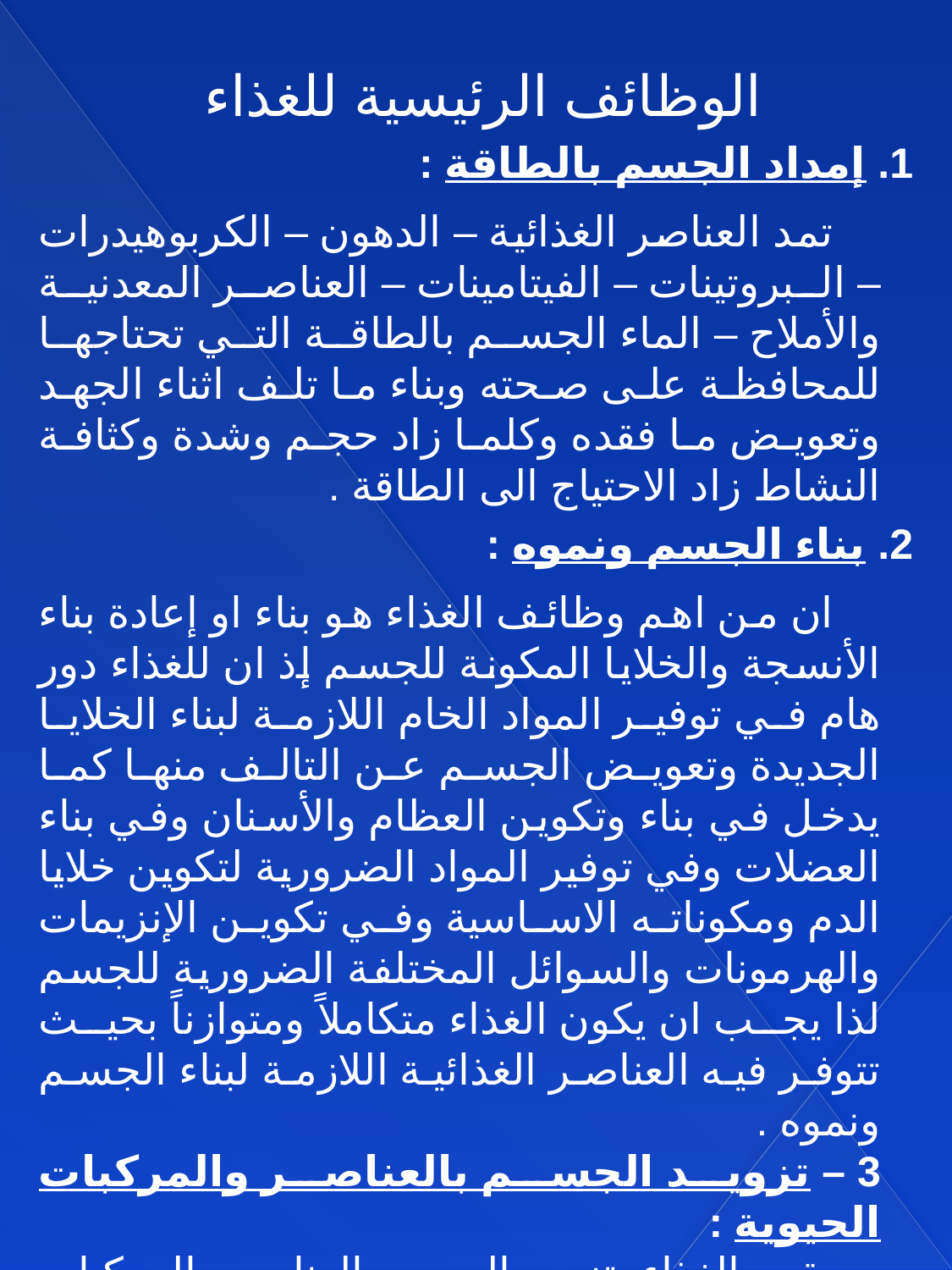

الوظائف الرئيسية للغذاء
إمداد الجسم بالطاقة :
    تمد العناصر الغذائية – الدهون – الكربوهيدرات – البروتينات – الفيتامينات – العناصر المعدنية والأملاح – الماء الجسم بالطاقة التي تحتاجها للمحافظة على صحته وبناء ما تلف اثناء الجهد وتعويض ما فقده وكلما زاد حجم وشدة وكثافة النشاط زاد الاحتياج الى الطاقة .
بناء الجسم ونموه :
    ان من اهم وظائف الغذاء هو بناء او إعادة بناء الأنسجة والخلايا المكونة للجسم إذ ان للغذاء دور هام في توفير المواد الخام اللازمة لبناء الخلايا الجديدة وتعويض الجسم عن التالف منها كما يدخل في بناء وتكوين العظام والأسنان وفي بناء العضلات وفي توفير المواد الضرورية لتكوين خلايا الدم ومكوناته الاساسية وفي تكوين الإنزيمات والهرمونات والسوائل المختلفة الضرورية للجسم لذا يجب ان يكون الغذاء متكاملاً ومتوازناً بحيث تتوفر فيه العناصر الغذائية اللازمة لبناء الجسم ونموه .
3 – تزويد الجسم بالعناصر والمركبات الحيوية :
    يقوم الغذاء بتزويد الجسم بالعناصر والمركبات الحيوية اللازمة لتنظيم العمليات والتفاعلات الكيميائية والفسيولوجية التي تتم داخل الجسم والضرورية للمحافظة على حياته